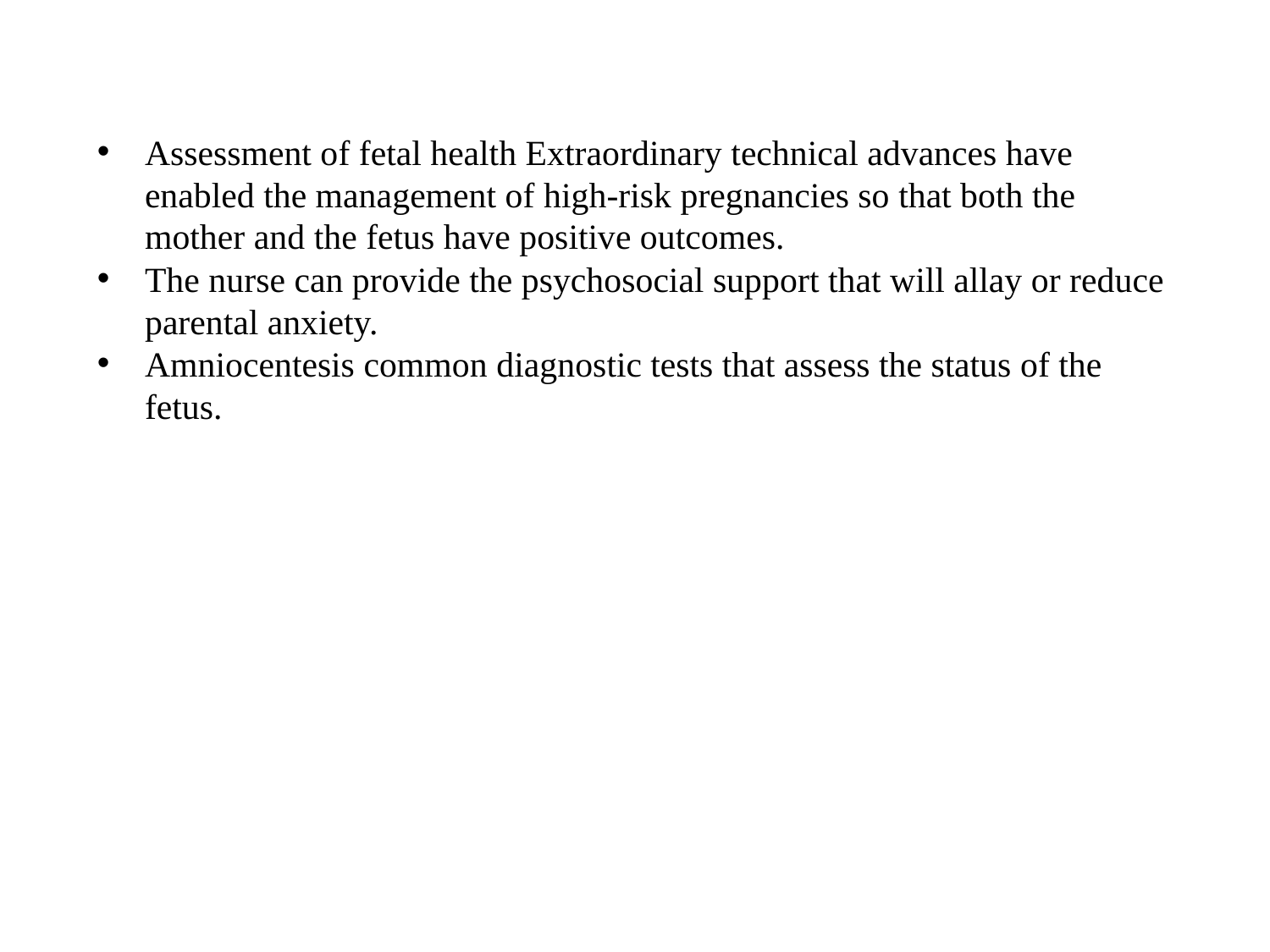

Assessment of fetal health Extraordinary technical advances have enabled the management of high-risk pregnancies so that both the mother and the fetus have positive outcomes.
The nurse can provide the psychosocial support that will allay or reduce parental anxiety.
Amniocentesis common diagnostic tests that assess the status of the fetus.